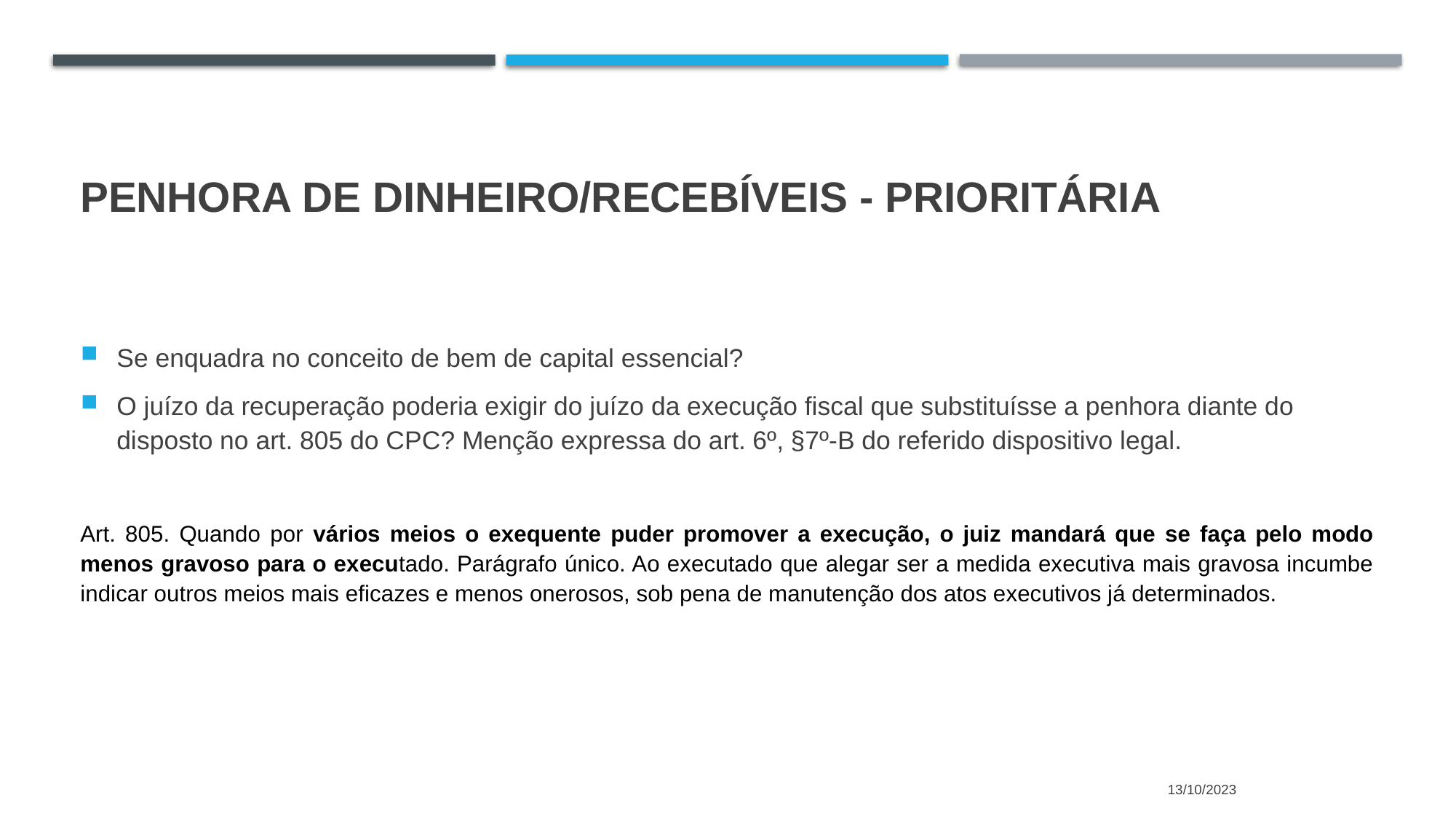

# Penhora de dinheiro/recebíveis - prioritária
Se enquadra no conceito de bem de capital essencial?
O juízo da recuperação poderia exigir do juízo da execução fiscal que substituísse a penhora diante do disposto no art. 805 do CPC? Menção expressa do art. 6º, §7º-B do referido dispositivo legal.

Art. 805. Quando por vários meios o exequente puder promover a execução, o juiz mandará que se faça pelo modo menos gravoso para o executado. Parágrafo único. Ao executado que alegar ser a medida executiva mais gravosa incumbe indicar outros meios mais eficazes e menos onerosos, sob pena de manutenção dos atos executivos já determinados.

13/10/2023